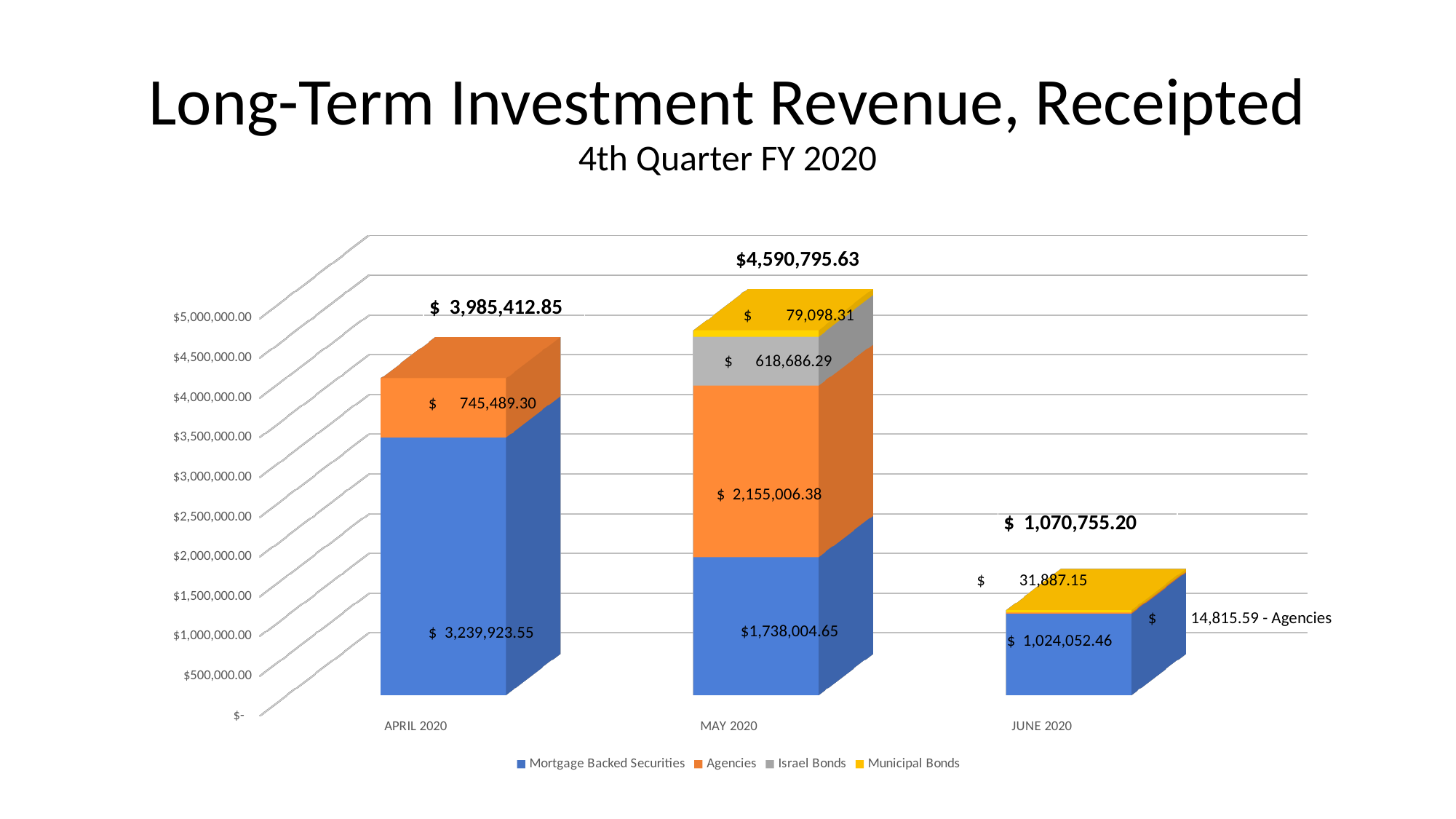

# Long-Term Investment Revenue, Receipted 4th Quarter FY 2020

[unsupported chart]

| $4,590,795.63 |
| --- |
| $ 3,985,412.85 |
| --- |
| $ 79,098.31 |
| --- |
| $ 618,686.29 |
| --- |
| $ 745,489.30 |
| --- |
| $ 2,155,006.38 |
| --- |
| $ 1,070,755.20 |
| --- |
| $ 31,887.15 |
| --- |
| $ 14,815.59 - Agencies |
| --- |
| $1,738,004.65 |
| --- |
| $ 3,239,923.55 |
| --- |
| $ 1,024,052.46 |
| --- |